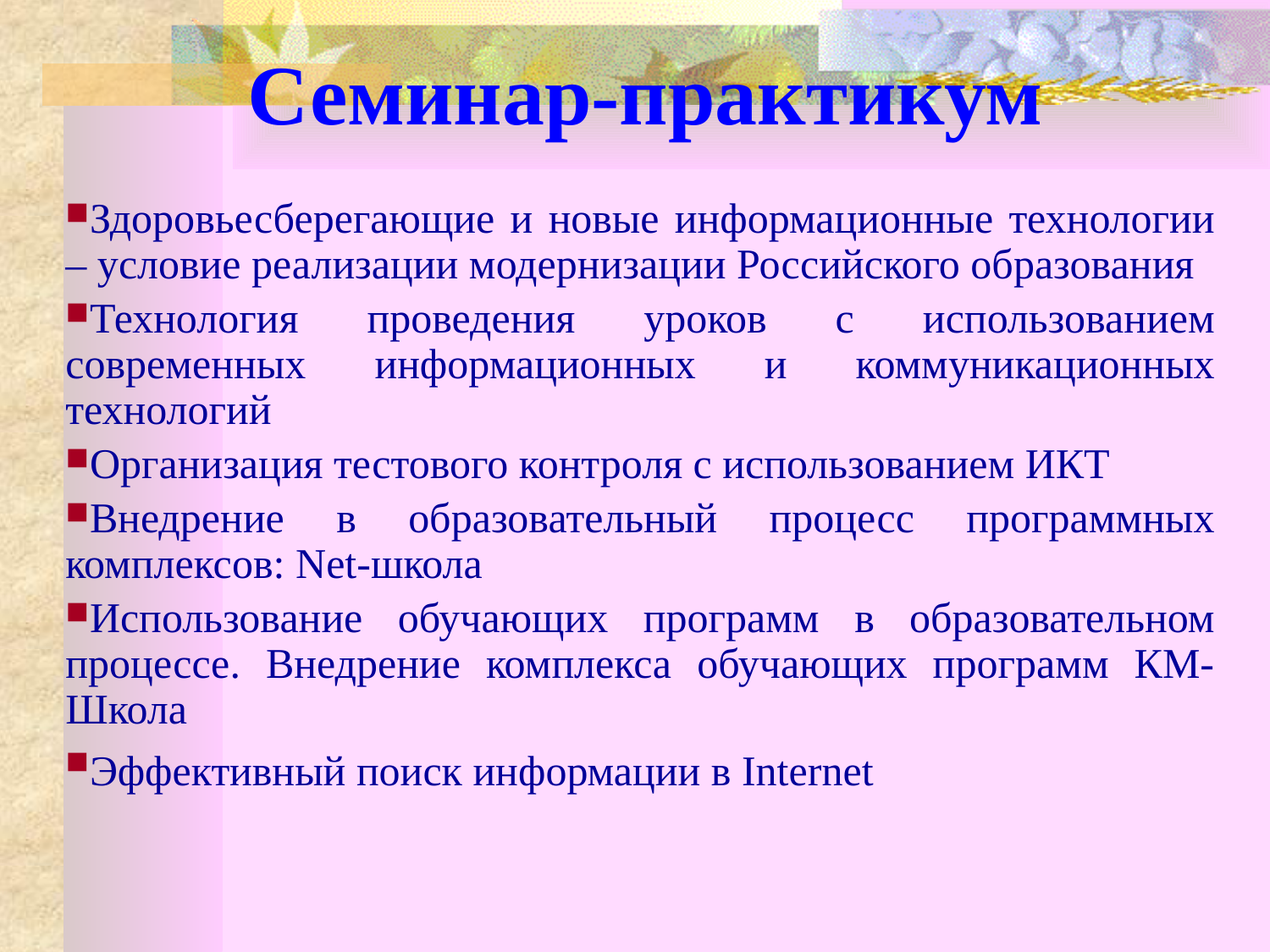

# Семинар-практикум
Здоровьесберегающие и новые информационные технологии – условие реализации модернизации Российского образования
Технология проведения уроков с использованием современных информационных и коммуникационных технологий
Организация тестового контроля с использованием ИКТ
Внедрение в образовательный процесс программных комплексов: Net-школа
Использование обучающих программ в образовательном процессе. Внедрение комплекса обучающих программ КМ-Школа
Эффективный поиск информации в Internet